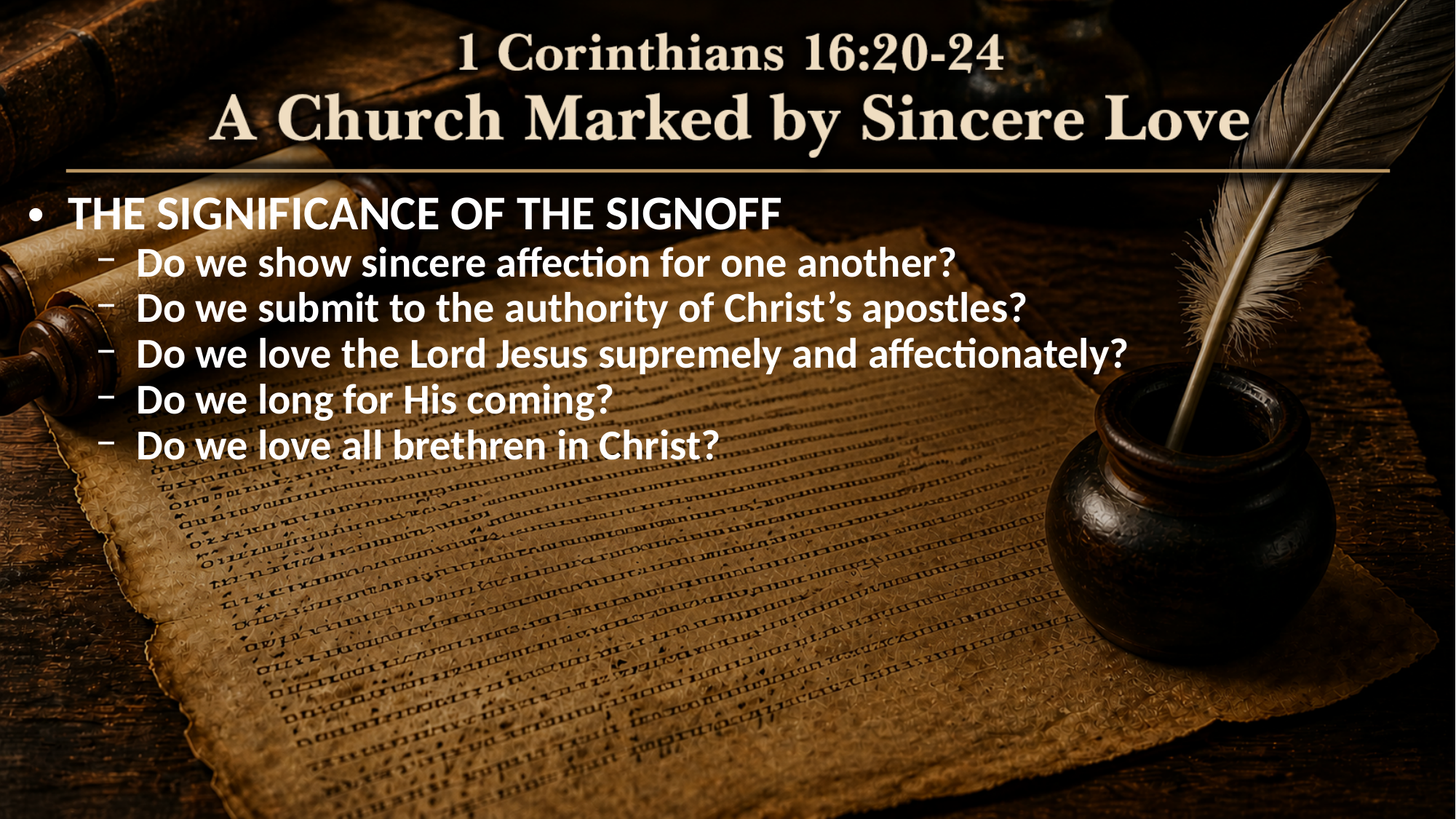

THE SIGNIFICANCE OF THE SIGNOFF
Do we show sincere affection for one another?
Do we submit to the authority of Christ’s apostles?
Do we love the Lord Jesus supremely and affectionately?
Do we long for His coming?
Do we love all brethren in Christ?